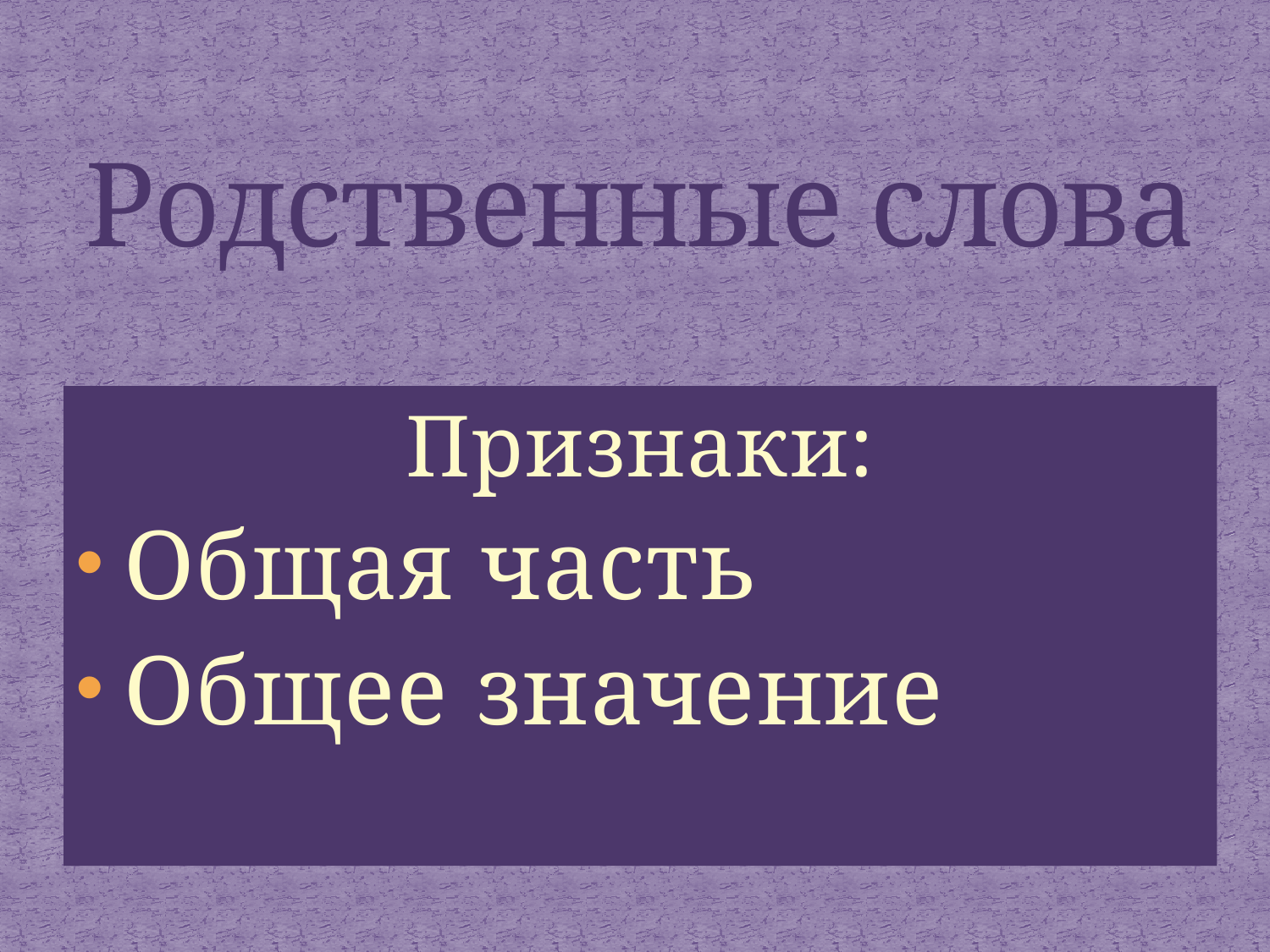

# Родственные слова
Признаки:
Общая часть
Общее значение